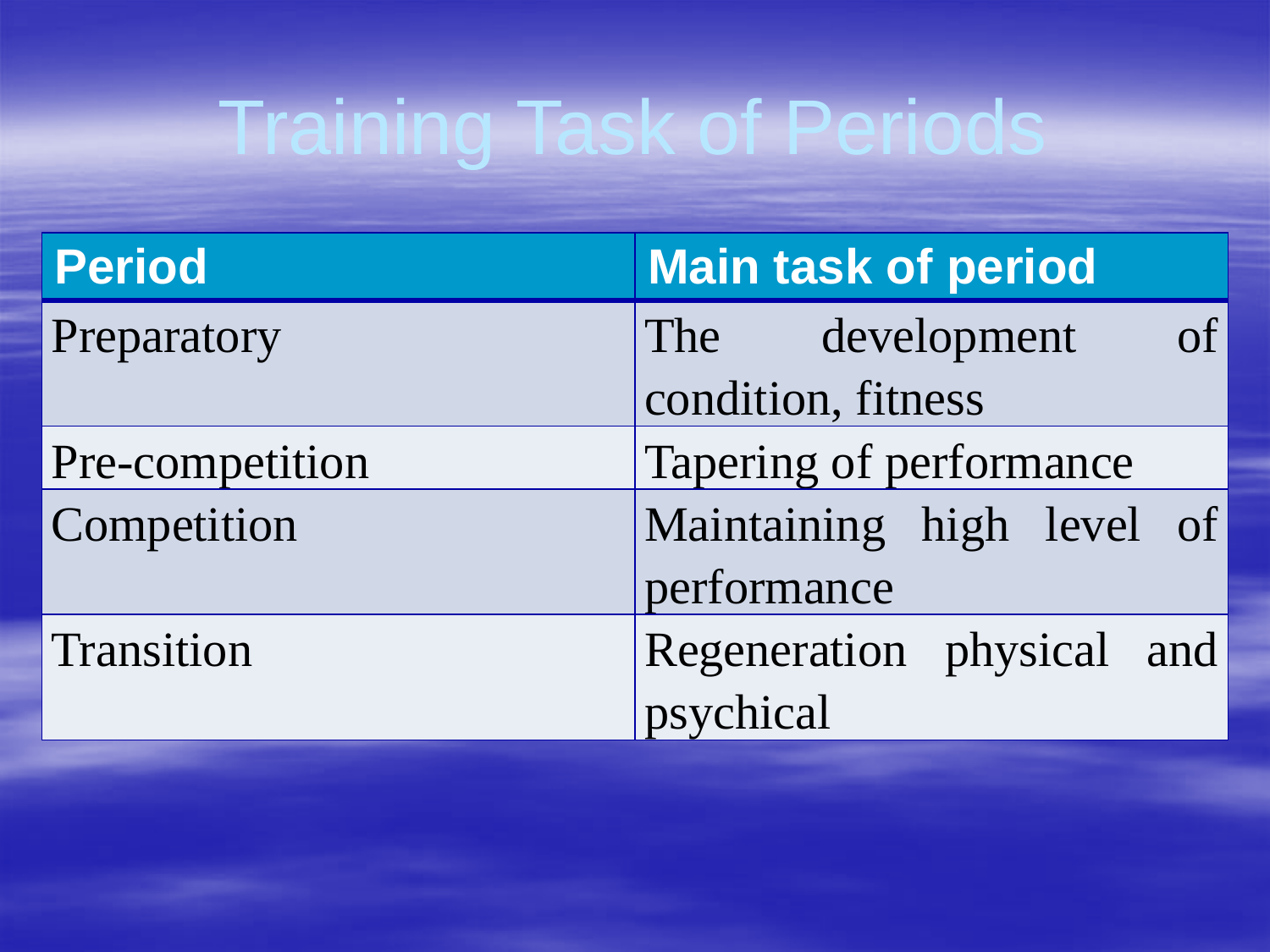

Training Task of Periods
| Period | Main task of period |
| --- | --- |
| Preparatory | The development of condition, fitness |
| Pre-competition | Tapering of performance |
| Competition | Maintaining high level of performance |
| Transition | Regeneration physical and psychical |